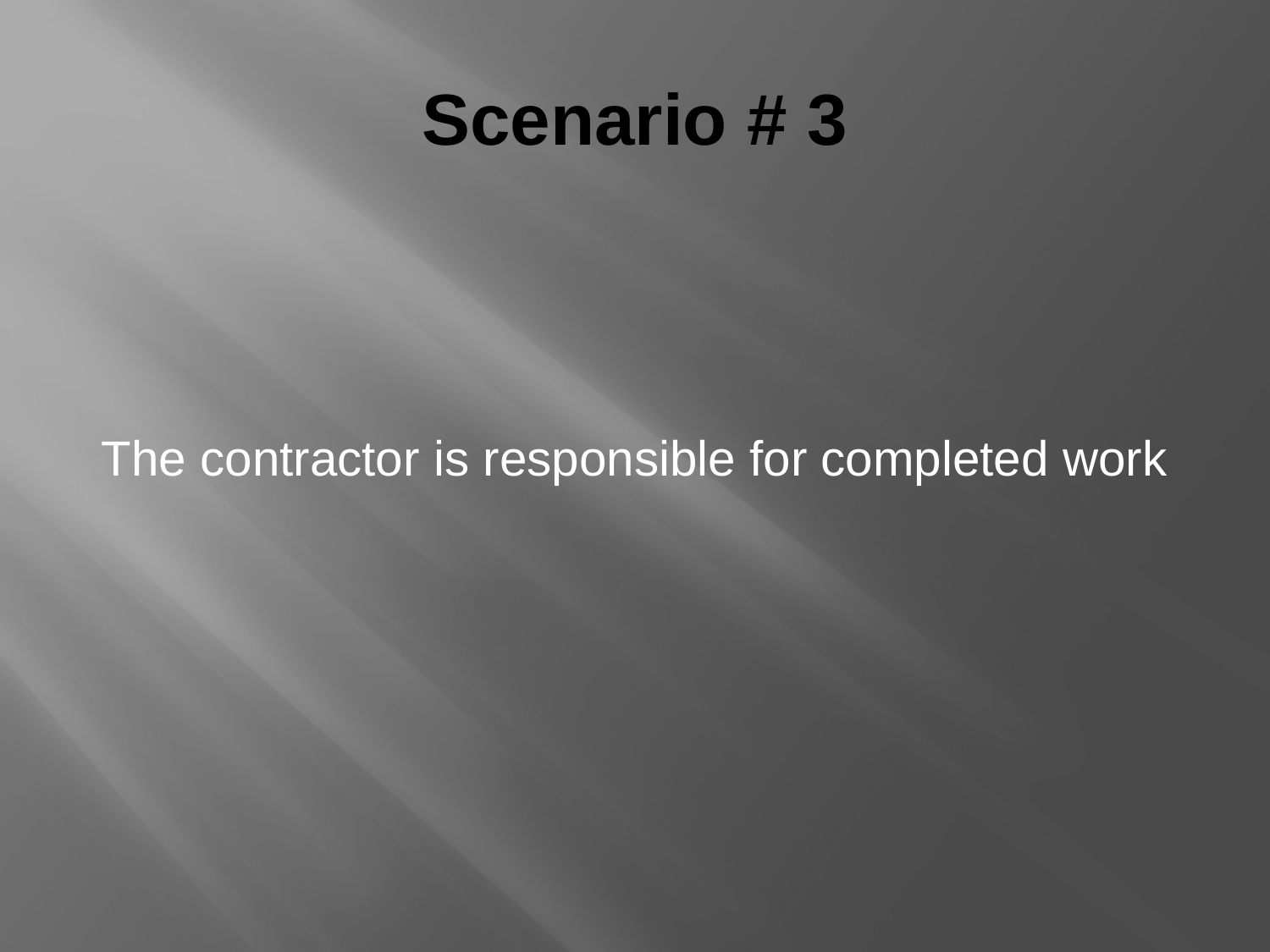

# Scenario # 3
The contractor is responsible for completed work